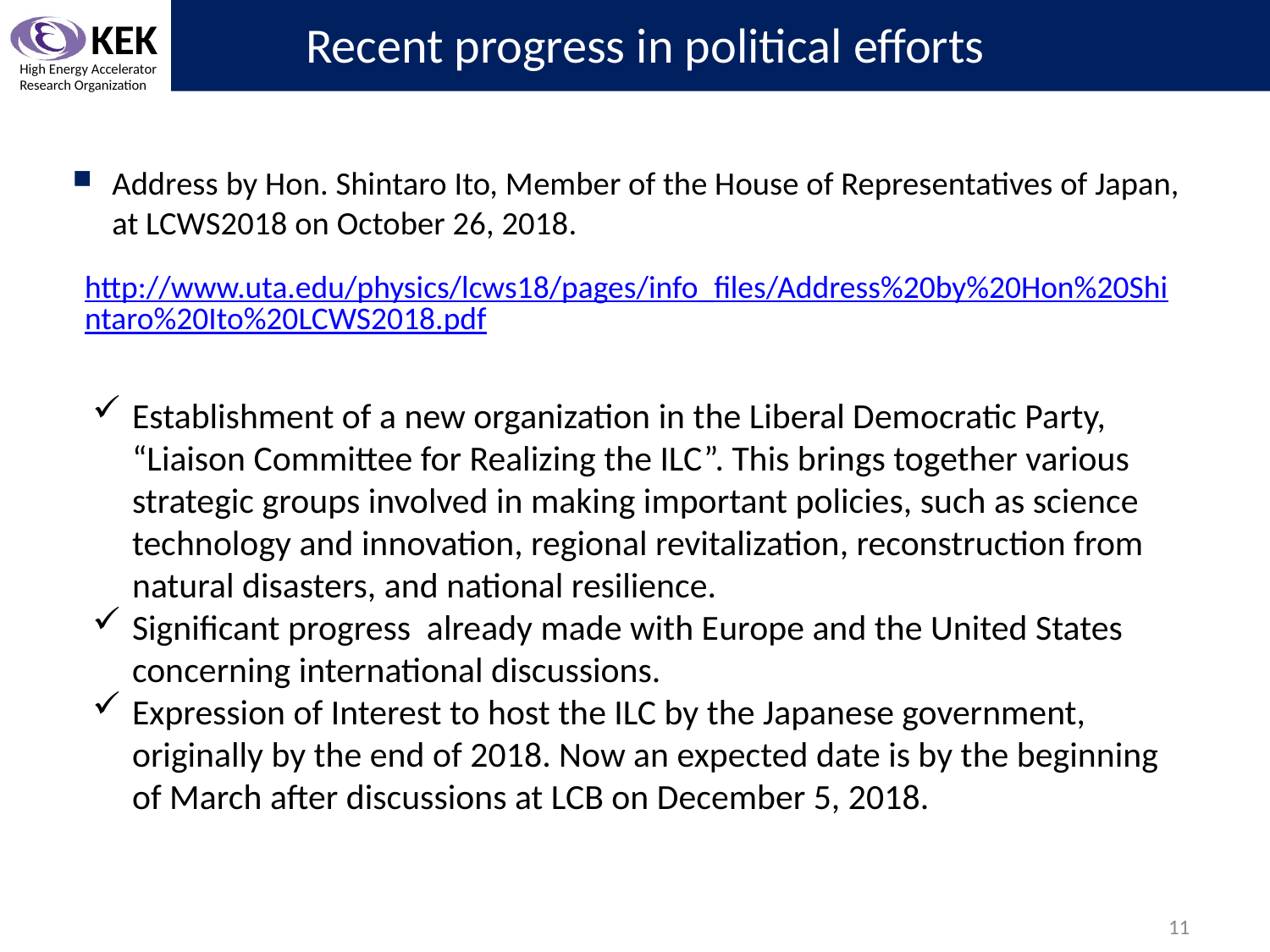

# Recent progress in political efforts
Address by Hon. Shintaro Ito, Member of the House of Representatives of Japan, at LCWS2018 on October 26, 2018.

http://www.uta.edu/physics/lcws18/pages/info_files/Address%20by%20Hon%20Shintaro%20Ito%20LCWS2018.pdf
Establishment of a new organization in the Liberal Democratic Party, “Liaison Committee for Realizing the ILC”. This brings together various strategic groups involved in making important policies, such as science technology and innovation, regional revitalization, reconstruction from natural disasters, and national resilience.
Significant progress  already made with Europe and the United States concerning international discussions.
Expression of Interest to host the ILC by the Japanese government, originally by the end of 2018. Now an expected date is by the beginning of March after discussions at LCB on December 5, 2018.
11